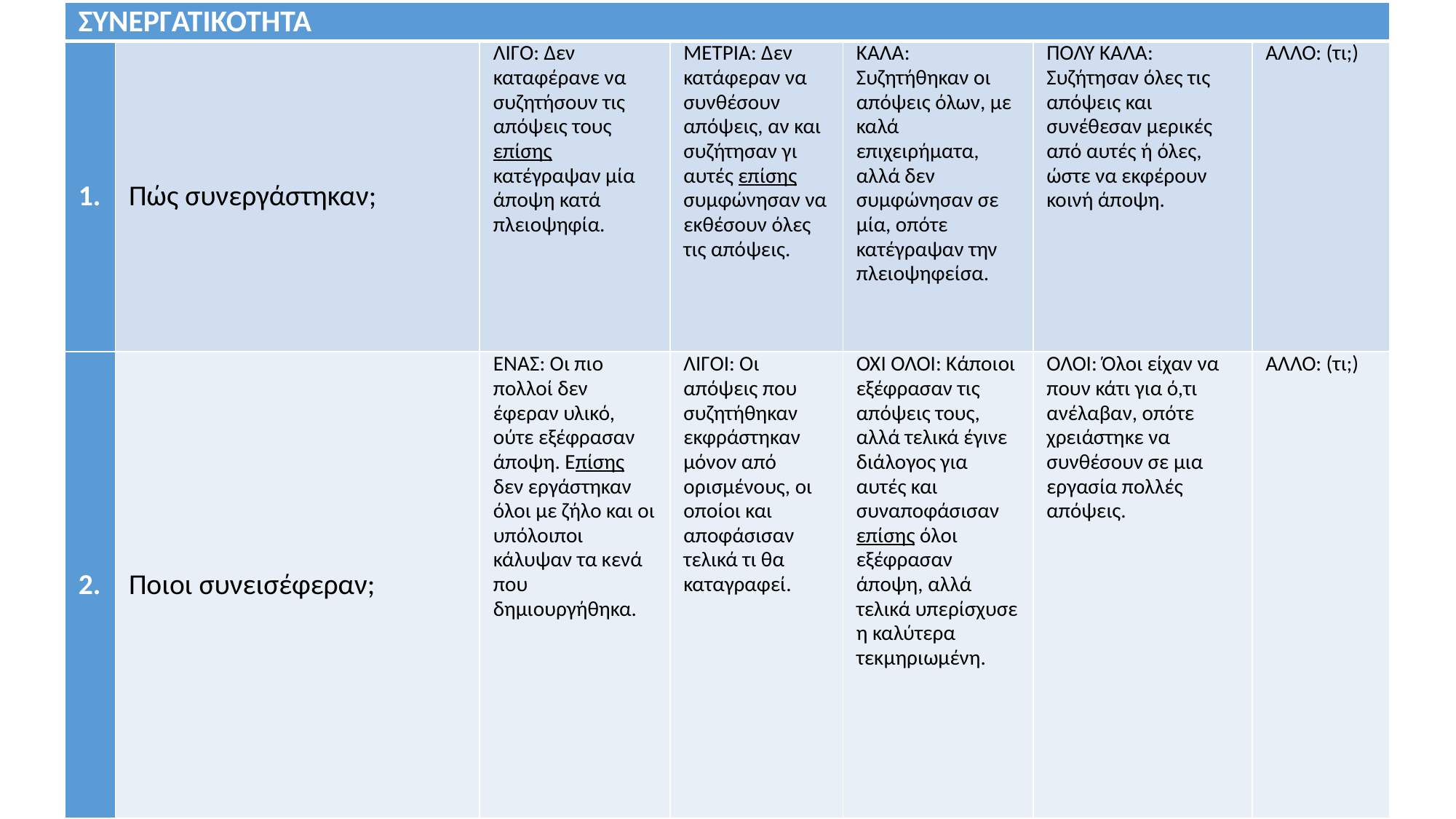

| ΣΥΝΕΡΓΑΤΙΚΟΤΗΤΑ |  |  |  |  |  |  |
| --- | --- | --- | --- | --- | --- | --- |
| 1. | Πώς συνεργάστηκαν; | ΛΙΓΟ: Δεν καταφέρανε να συζητήσουν τις απόψεις τους επίσης κατέγραψαν μία άποψη κατά πλειοψηφία. | ΜΕΤΡΙΑ: Δεν κατάφεραν να συνθέσουν απόψεις, αν και συζήτησαν γι αυτές επίσης συμφώνησαν να εκθέσουν όλες τις απόψεις. | ΚΑΛΑ: Συζητήθηκαν οι απόψεις όλων, με καλά επιχειρήματα, αλλά δεν συμφώνησαν σε μία, οπότε κατέγραψαν την πλειοψηφείσα. | ΠΟΛΥ ΚΑΛΑ: Συζήτησαν όλες τις απόψεις και συνέθεσαν μερικές από αυτές ή όλες, ώστε να εκφέρουν κοινή άποψη. | ΑΛΛΟ: (τι;) |
| 2. | Ποιοι συνεισέφεραν; | ΕΝΑΣ: Οι πιο πολλοί δεν έφεραν υλικό, ούτε εξέφρασαν άποψη. Επίσης δεν εργάστηκαν όλοι με ζήλο και οι υπόλοιποι κάλυψαν τα κενά που δημιουργήθηκα. | ΛΙΓΟΙ: Οι απόψεις που συζητήθηκαν εκφράστηκαν μόνον από ορισμένους, οι οποίοι και αποφάσισαν τελικά τι θα καταγραφεί. | ΟΧΙ ΟΛΟΙ: Κάποιοι εξέφρασαν τις απόψεις τους, αλλά τελικά έγινε διάλογος για αυτές και συναποφάσισαν επίσης όλοι εξέφρασαν άποψη, αλλά τελικά υπερίσχυσε η καλύτερα τεκμηριωμένη. | ΟΛΟΙ: Όλοι είχαν να πουν κάτι για ό,τι ανέλαβαν, οπότε χρειάστηκε να συνθέσουν σε μια εργασία πολλές απόψεις. | ΑΛΛΟ: (τι;) |